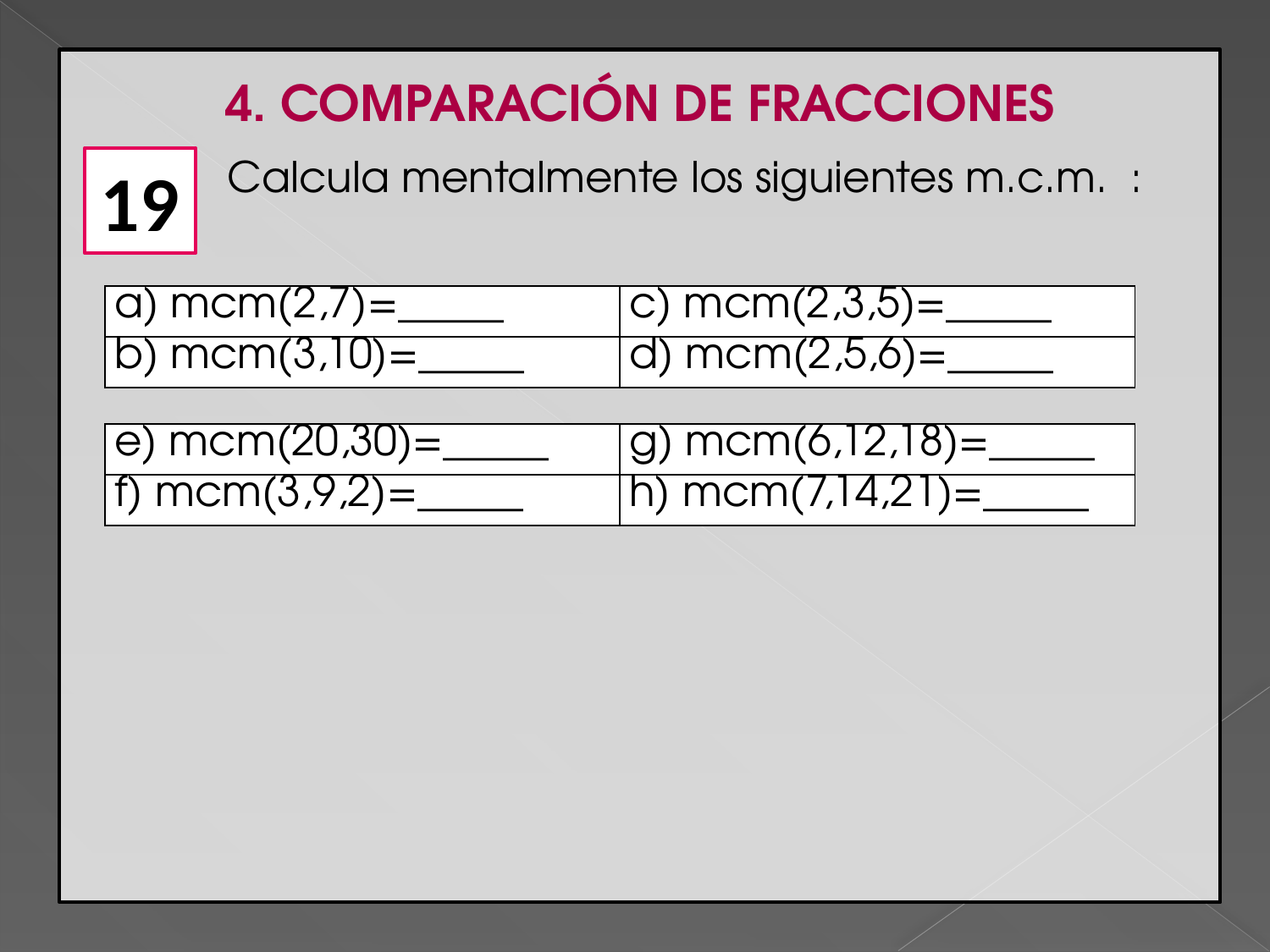

4. COMPARACIÓN DE FRACCIONES
Calcula mentalmente los siguientes m.c.m.  :

19
| a) mcm(2,7)=\_\_\_\_\_ | c) mcm(2,3,5)=\_\_\_\_\_ |
| --- | --- |
| b) mcm(3,10)=\_\_\_\_\_ | d) mcm(2,5,6)=\_\_\_\_\_ |
| e) mcm(20,30)=\_\_\_\_\_ | g) mcm(6,12,18)=\_\_\_\_\_ |
| --- | --- |
| f) mcm(3,9,2)=\_\_\_\_\_ | h) mcm(7,14,21)=\_\_\_\_\_ |